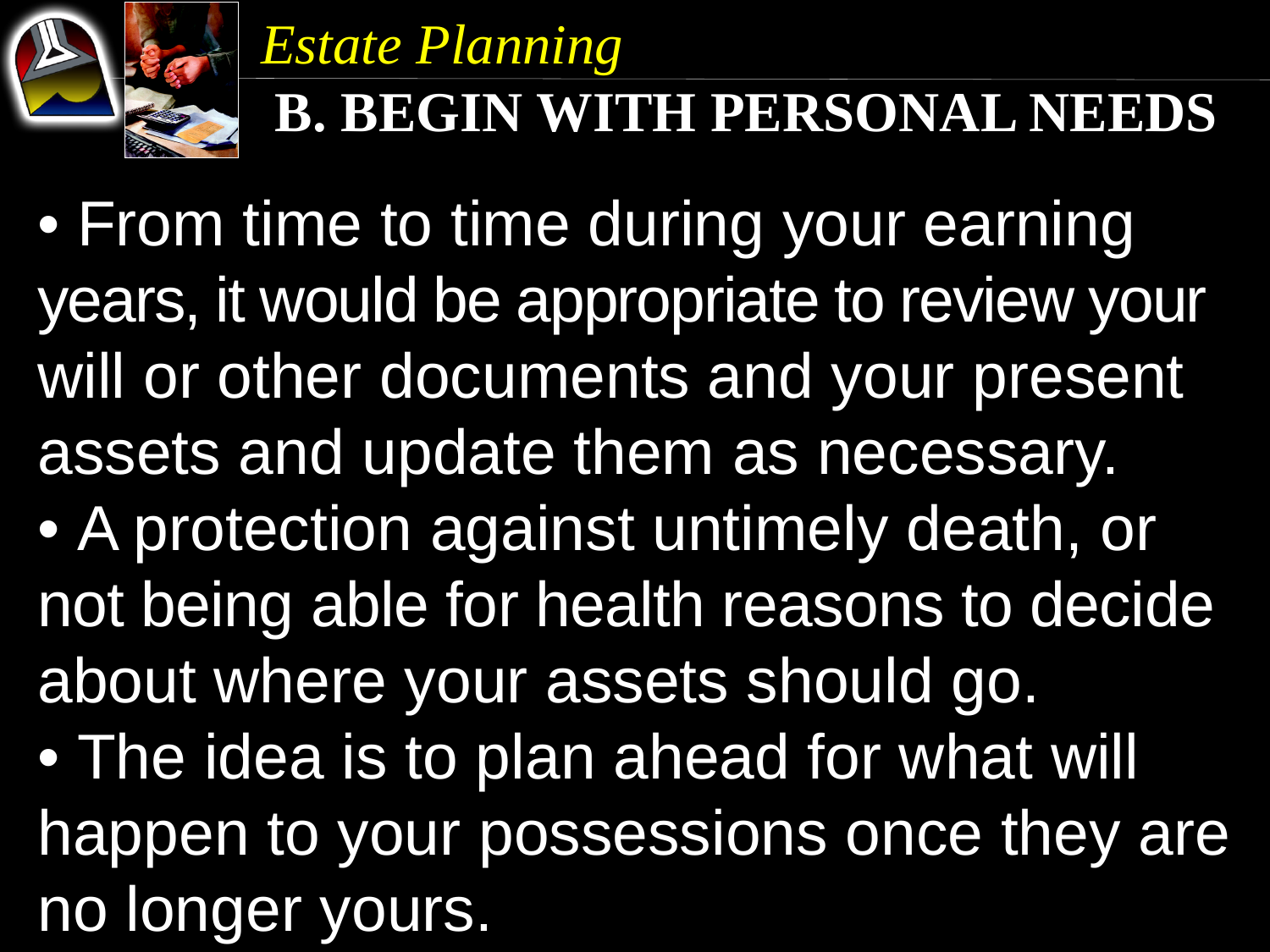

Estate Planning
 b. Begin With Personal Needs
• From time to time during your earning years, it would be appropriate to review your will or other documents and your present assets and update them as necessary.
• A protection against untimely death, or  not being able for health reasons to decide about where your assets should go.
• The idea is to plan ahead for what will happen to your possessions once they are no longer yours.